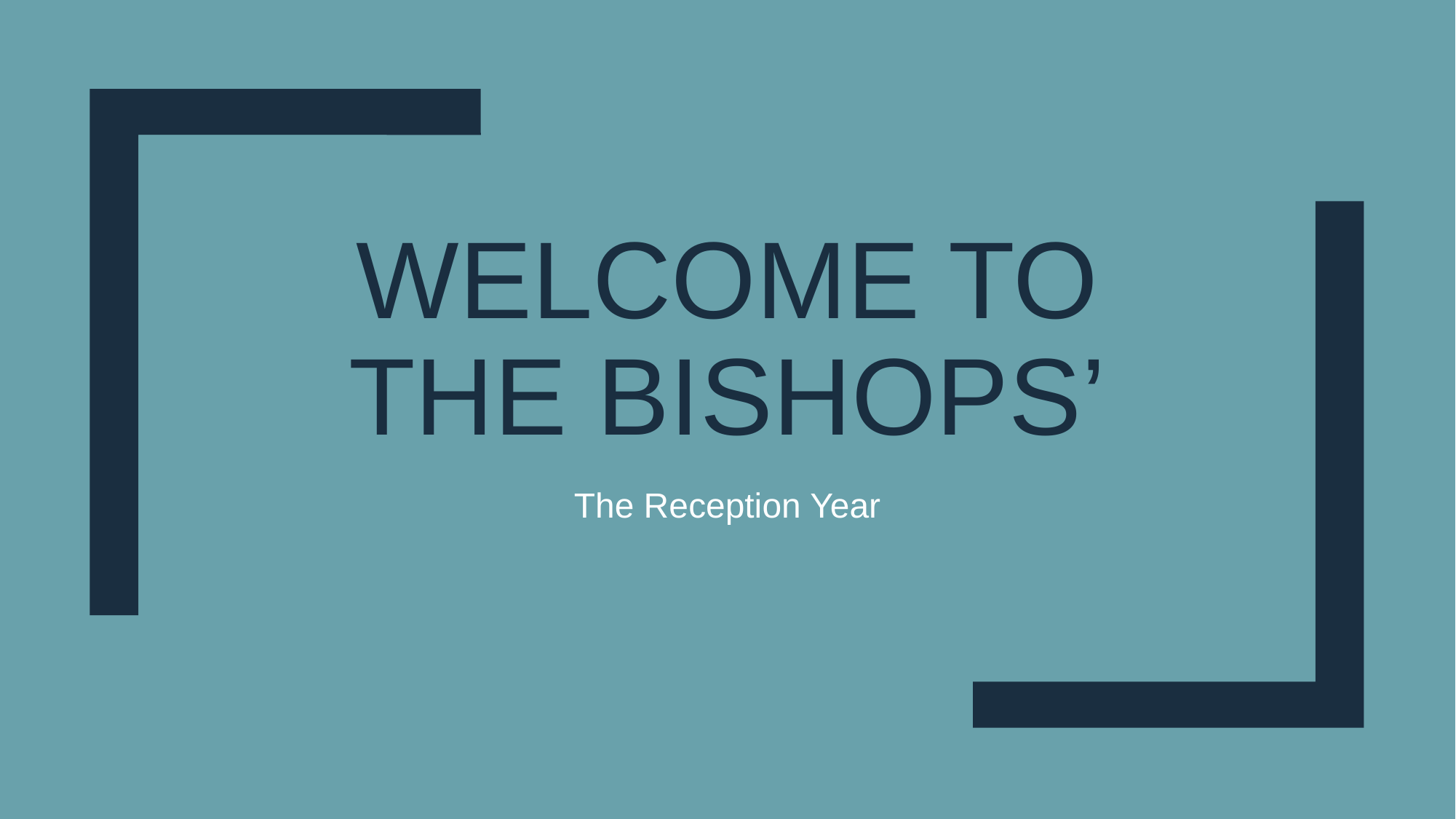

# wELCOME TO THE BISHOPS’
The Reception Year